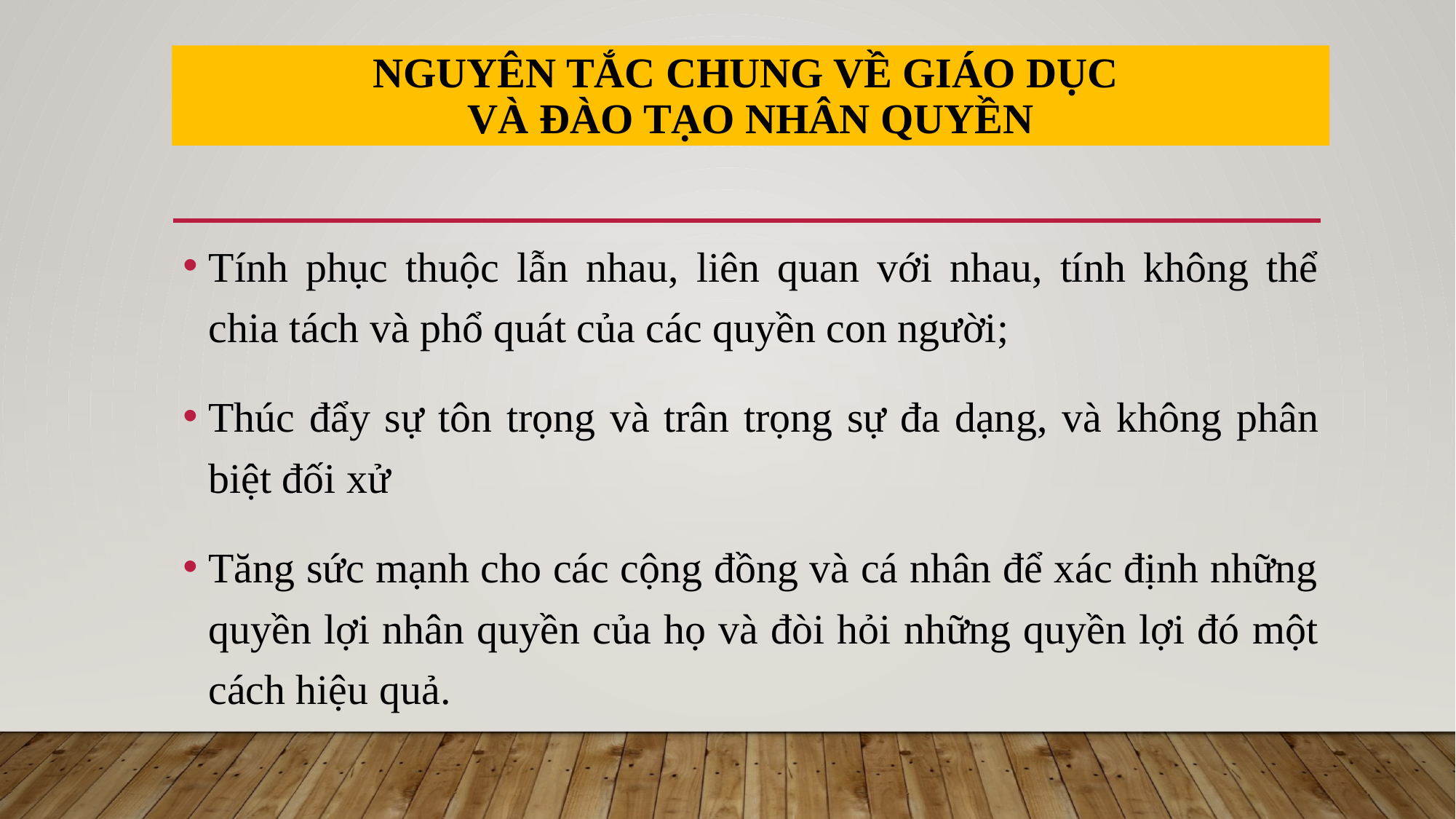

# Nguyên tắc chung về giáo dục và đào tạo nhân quyền
Tính phục thuộc lẫn nhau, liên quan với nhau, tính không thể chia tách và phổ quát của các quyền con người;
Thúc đẩy sự tôn trọng và trân trọng sự đa dạng, và không phân biệt đối xử
Tăng sức mạnh cho các cộng đồng và cá nhân để xác định những quyền lợi nhân quyền của họ và đòi hỏi những quyền lợi đó một cách hiệu quả.